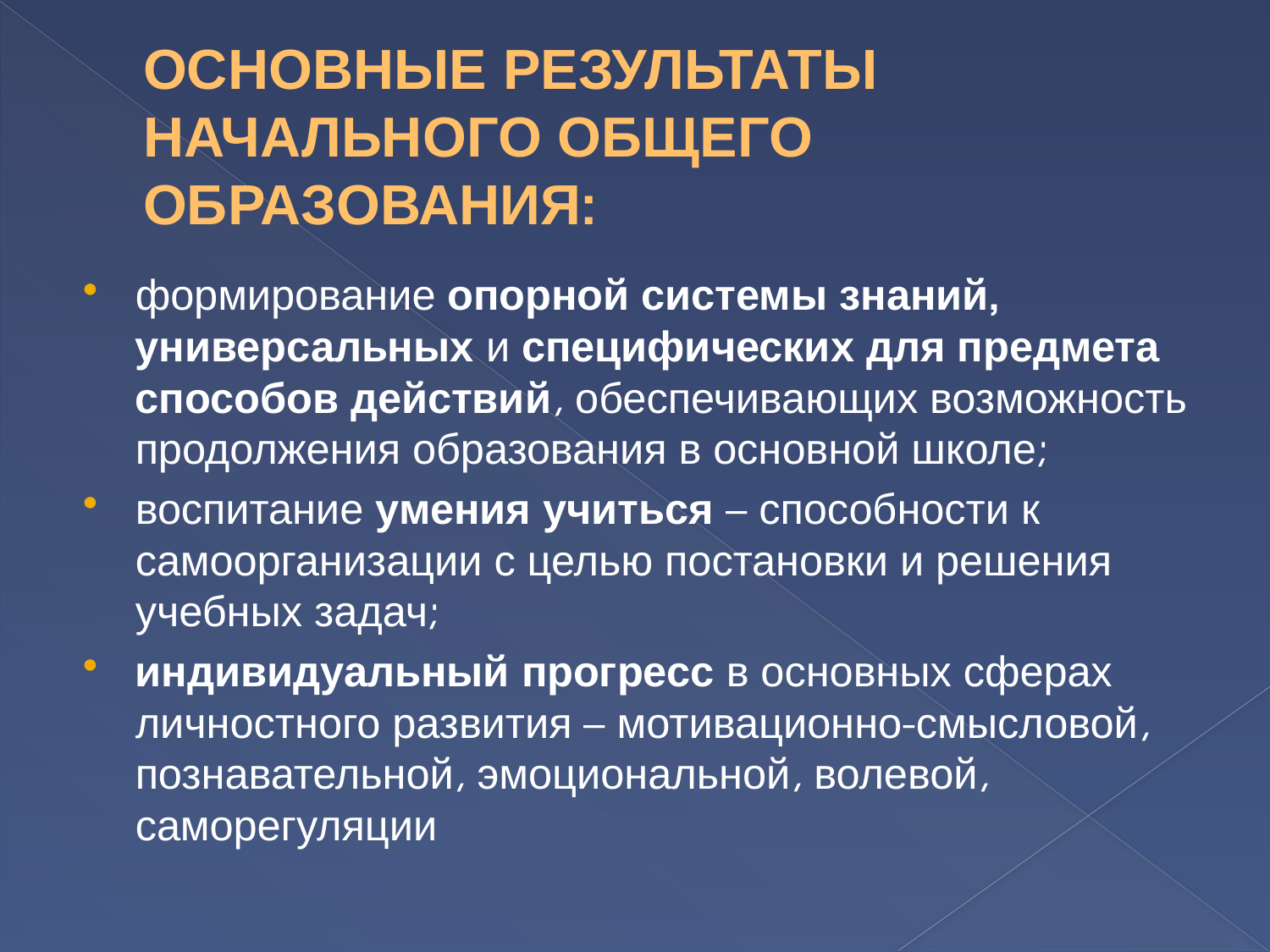

# ОСНОВНЫЕ РЕЗУЛЬТАТЫ НАЧАЛЬНОГО ОБЩЕГО ОБРАЗОВАНИЯ:
формирование опорной системы знаний, универсальных и специфических для предмета способов действий, обеспечивающих возможность продолжения образования в основной школе;
воспитание умения учиться – способности к самоорганизации с целью постановки и решения учебных задач;
индивидуальный прогресс в основных сферах личностного развития – мотивационно-смысловой, познавательной, эмоциональной, волевой, саморегуляции